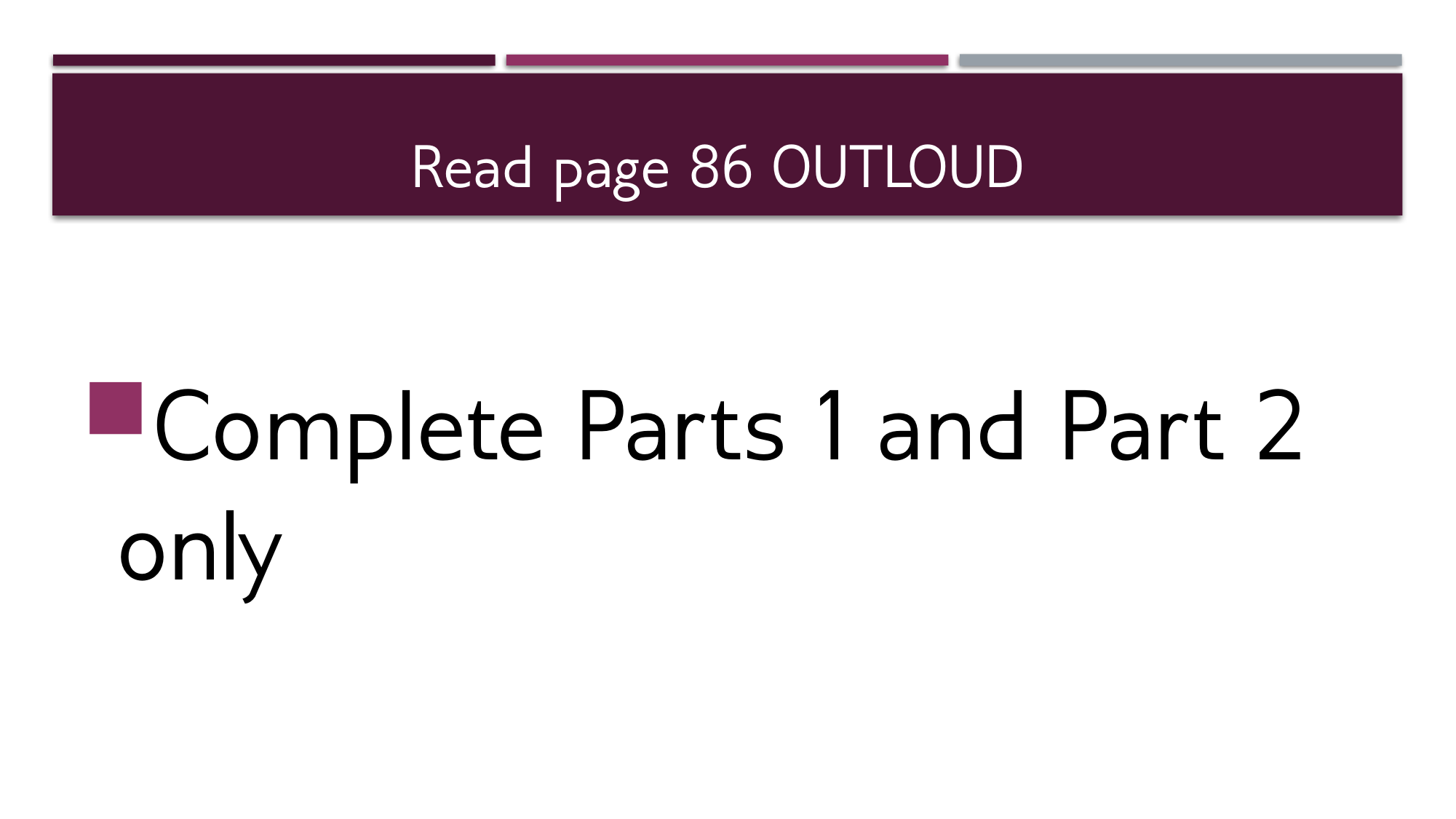

# Read page 86 OUTLOUD
Complete Parts 1 and Part 2 only